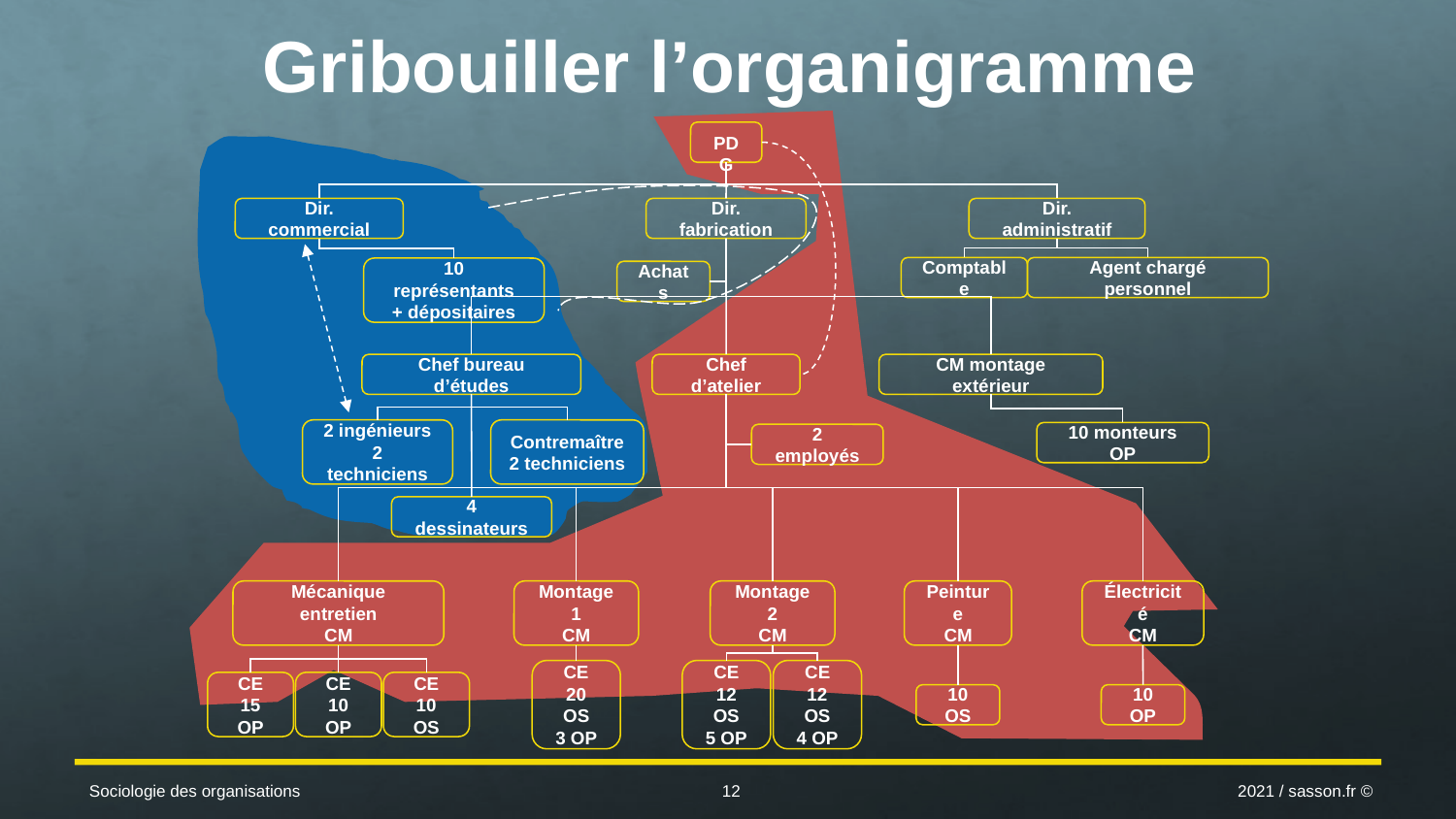

# Gribouiller l’organigramme

PDG

Dir. commercial
Dir. fabrication
Dir. administratif

Comptable
Agent chargé personnel
10 représentants
+ dépositaires
Achats
Chef bureau d’études
Chef d’atelier
CM montage extérieur
2 ingénieurs
2 techniciens
Contremaître
2 techniciens
10 monteurs OP
2 employés
4 dessinateurs
Mécanique entretien
CM
Montage 1
CM
Montage 2
CM
Peinture
CM
Électricité
CM
CE
20 OS
3 OP
CE
12 OS
5 OP
CE
12 OS
4 OP
CE
15 OP
CE
10 OP
CE
10 OS
10 OS
10 OP